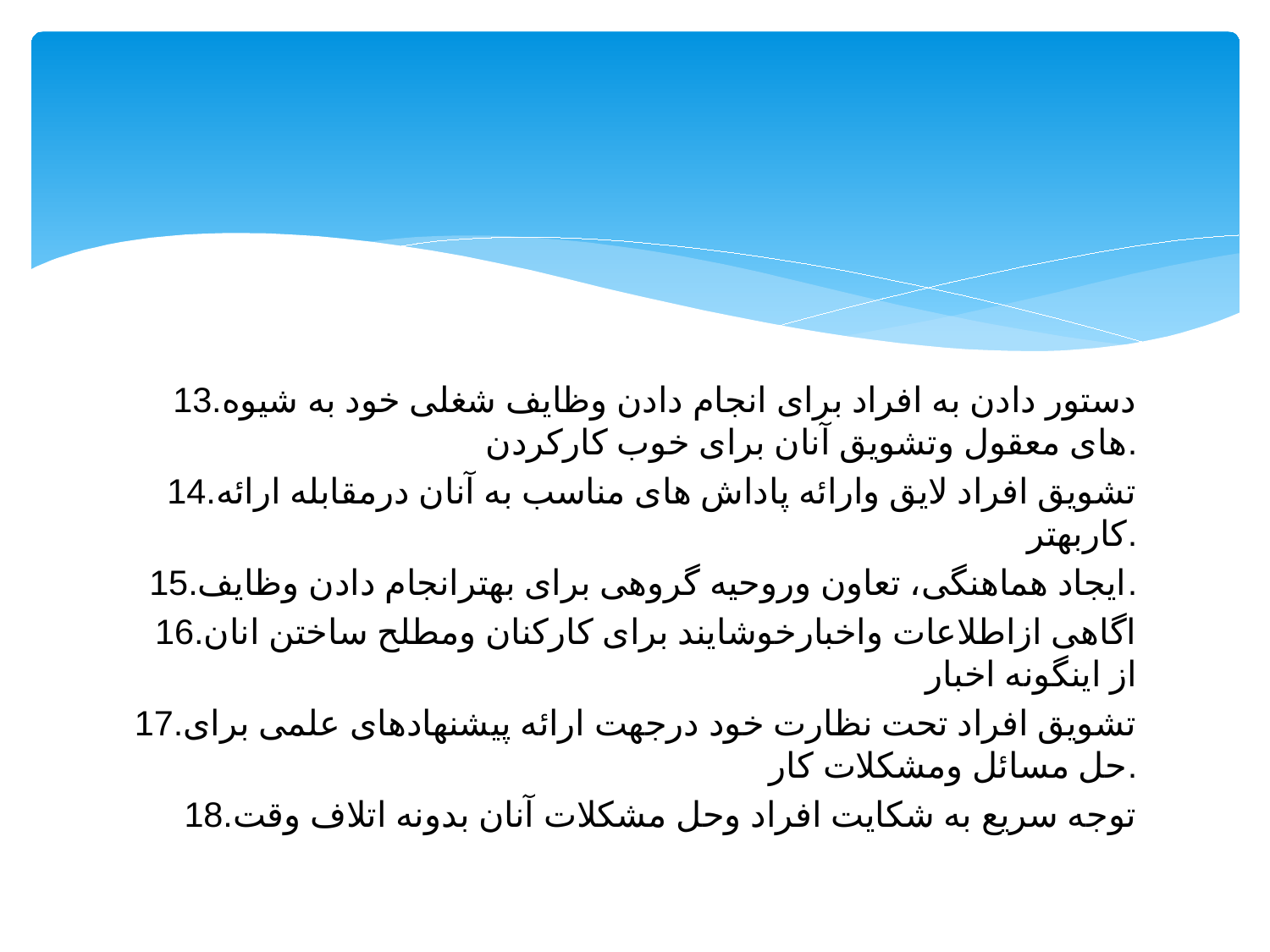

#
13.دستور دادن به افراد برای انجام دادن وظایف شغلی خود به شیوه های معقول وتشویق آنان برای خوب کارکردن.
14.تشویق افراد لایق وارائه پاداش های مناسب به آنان درمقابله ارائه کاربهتر.
15.ایجاد هماهنگی، تعاون وروحیه گروهی برای بهترانجام دادن وظایف.
16.اگاهی ازاطلاعات واخبارخوشایند برای کارکنان ومطلح ساختن انان از اینگونه اخبار
17.تشویق افراد تحت نظارت خود درجهت ارائه پیشنهادهای علمی برای حل مسائل ومشکلات کار.
 18.توجه سریع به شکایت افراد وحل مشکلات آنان بدونه اتلاف وقت